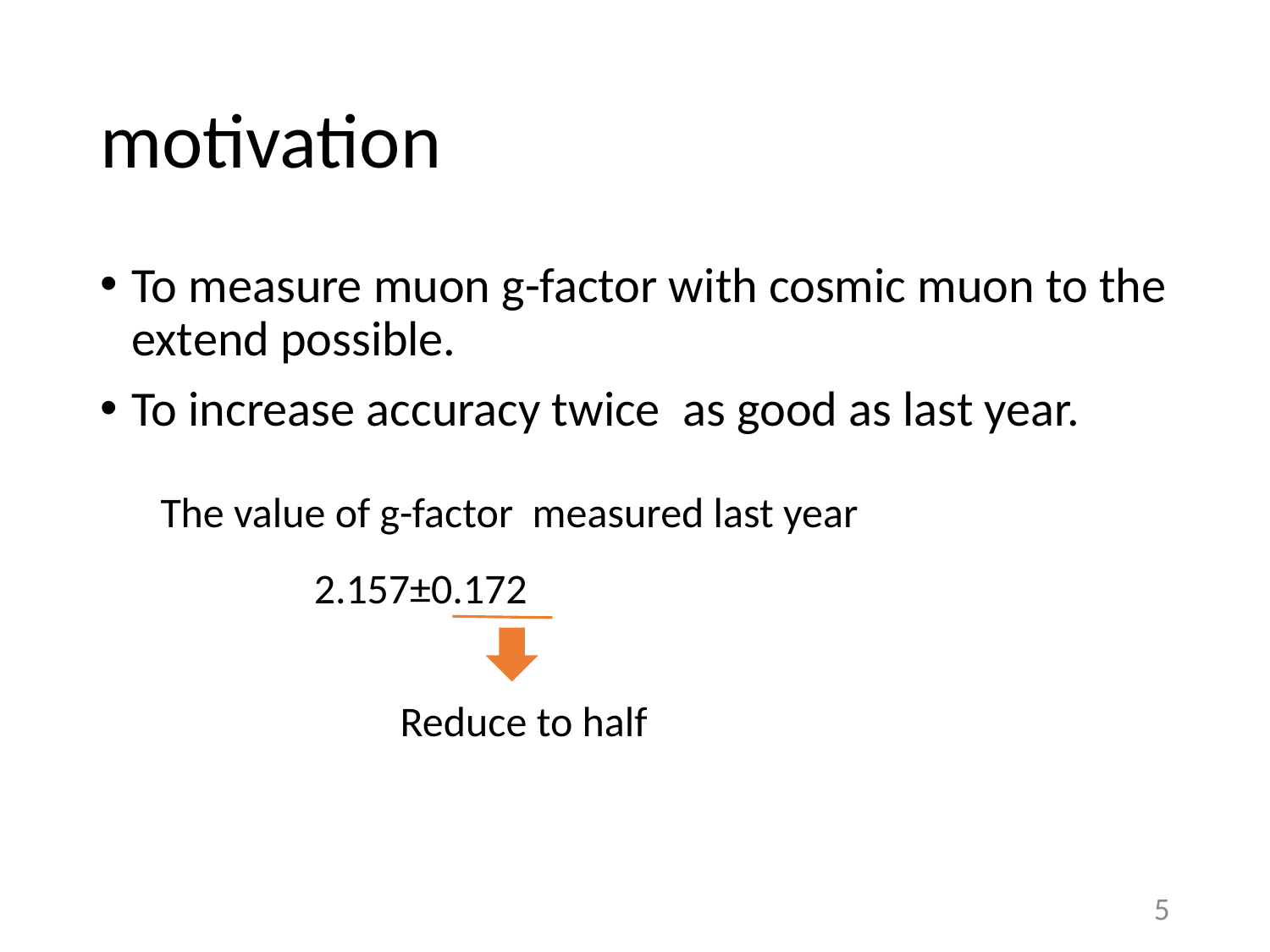

# motivation
To measure muon g-factor with cosmic muon to the extend possible.
To increase accuracy twice  as good as last year.

The value of g-factor  measured last year
2.157±0.172

Reduce to half
5